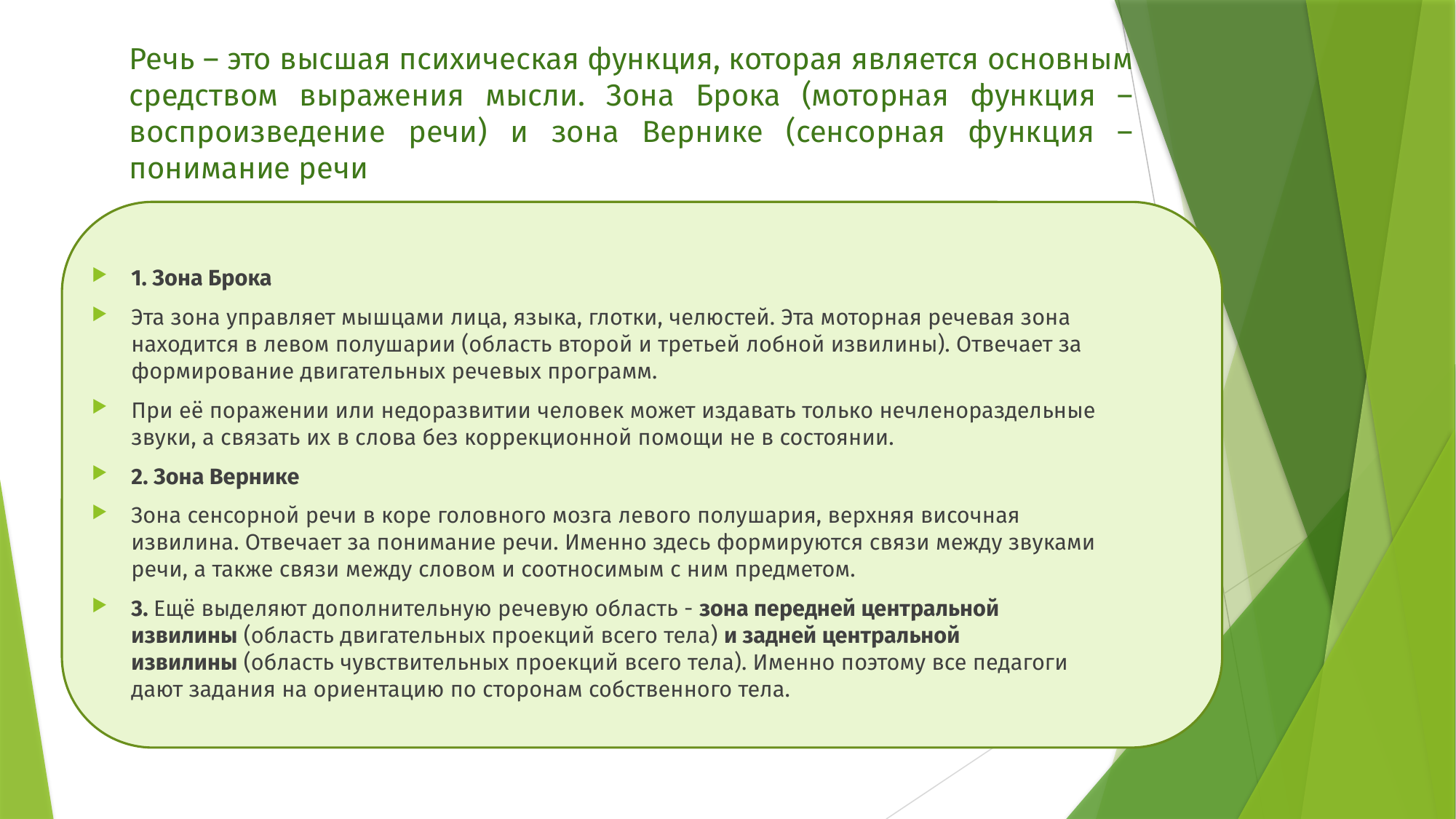

# Речь – это высшая психическая функция, которая является основным средством выражения мысли. Зона Брока (моторная функция – воспроизведение речи) и зона Вернике (сенсорная функция – понимание речи

1. Зона Брока
Эта зона управляет мышцами лица, языка, глотки, челюстей. Эта моторная речевая зона находится в левом полушарии (область второй и третьей лобной извилины). Отвечает за формирование двигательных речевых программ.
При её поражении или недоразвитии человек может издавать только нечленораздельные звуки, а связать их в слова без коррекционной помощи не в состоянии.
2. Зона Вернике
Зона сенсорной речи в коре головного мозга левого полушария, верхняя височная извилина. Отвечает за понимание речи. Именно здесь формируются связи между звуками речи, а также связи между словом и соотносимым с ним предметом.
3. Ещё выделяют дополнительную речевую область - зона передней центральной извилины (область двигательных проекций всего тела) и задней центральной извилины (область чувствительных проекций всего тела). Именно поэтому все педагоги дают задания на ориентацию по сторонам собственного тела.